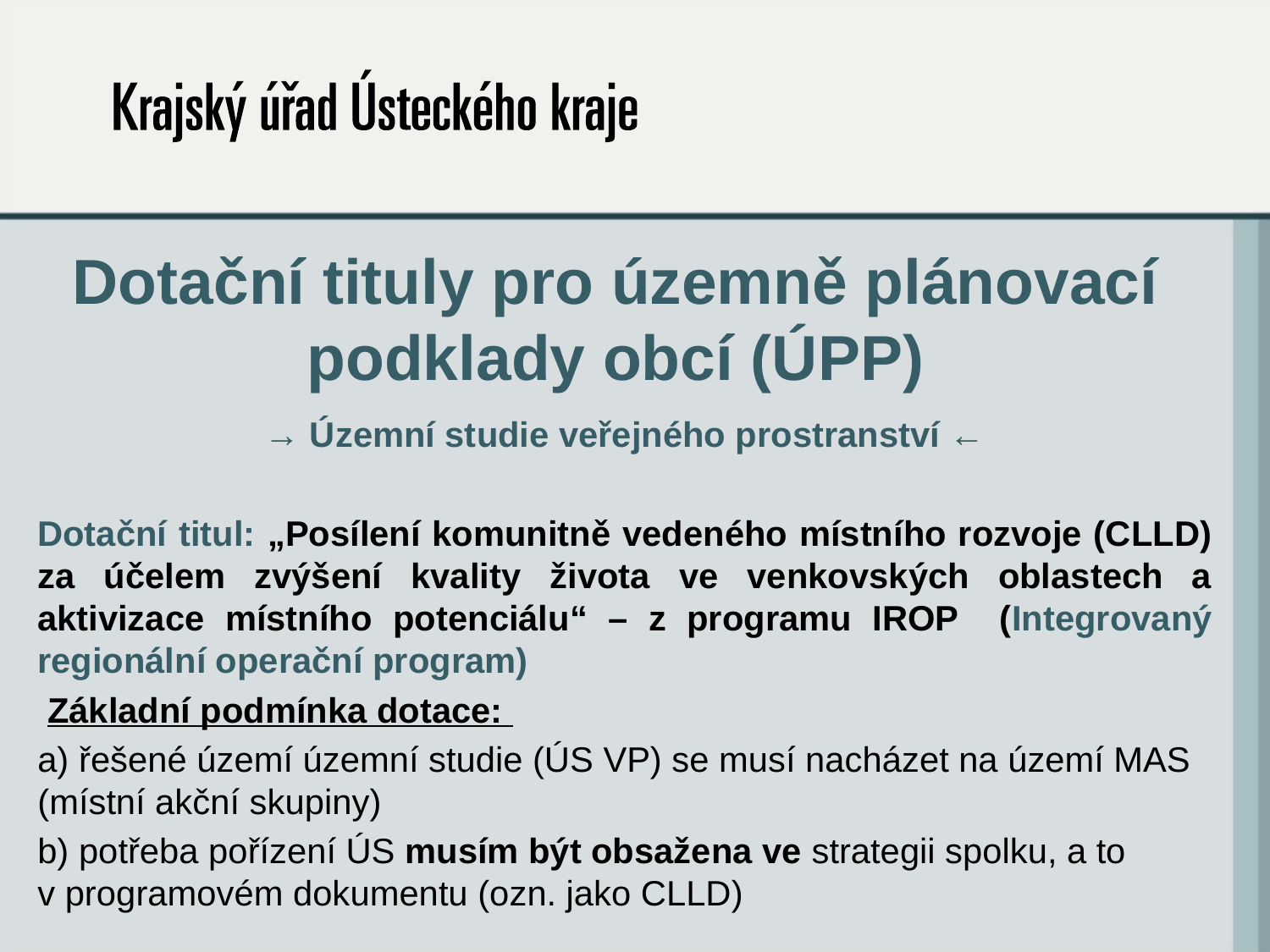

# Dotační tituly pro územně plánovací podklady obcí (ÚPP)
→ Územní studie veřejného prostranství ←

Dotační titul: „Posílení komunitně vedeného místního rozvoje (CLLD) za účelem zvýšení kvality života ve venkovských oblastech a aktivizace místního potenciálu“ – z programu IROP  (Integrovaný regionální operační program)
 Základní podmínka dotace:
a) řešené území územní studie (ÚS VP) se musí nacházet na území MAS (místní akční skupiny)
b) potřeba pořízení ÚS musím být obsažena ve strategii spolku, a to
v programovém dokumentu (ozn. jako CLLD)